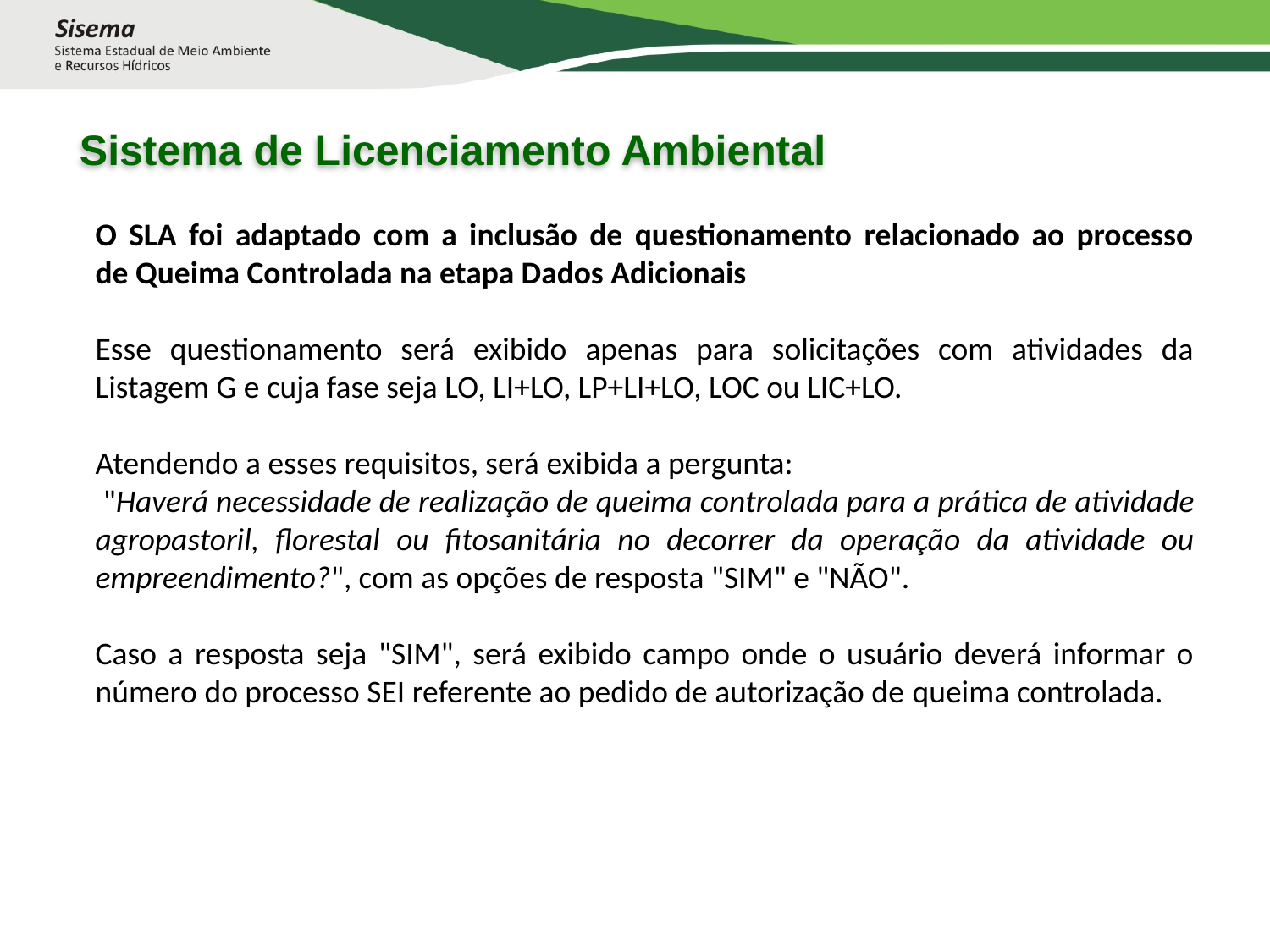

Sistema de Licenciamento Ambiental

O SLA foi adaptado com a inclusão de questionamento relacionado ao processo de Queima Controlada na etapa Dados Adicionais

Esse questionamento será exibido apenas para solicitações com atividades da Listagem G e cuja fase seja LO, LI+LO, LP+LI+LO, LOC ou LIC+LO.

Atendendo a esses requisitos, será exibida a pergunta:
 "Haverá necessidade de realização de queima controlada para a prática de atividade agropastoril, florestal ou fitosanitária no decorrer da operação da atividade ou empreendimento?", com as opções de resposta "SIM" e "NÃO".

Caso a resposta seja "SIM", será exibido campo onde o usuário deverá informar o número do processo SEI referente ao pedido de autorização de queima controlada.

PROCESSO